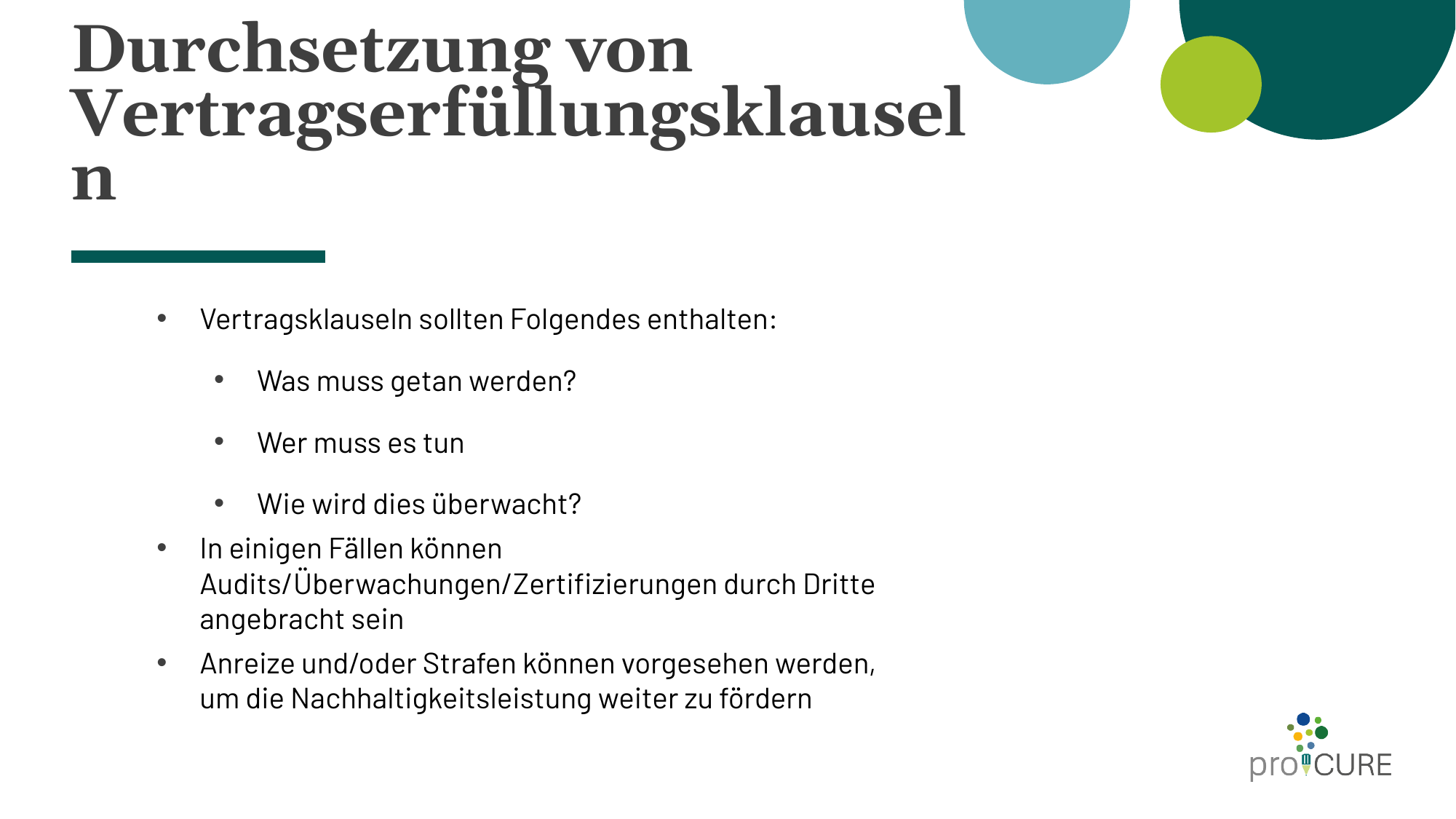

# Durchsetzung von Vertragserfüllungsklauseln
Vertragsklauseln sollten Folgendes enthalten:
Was muss getan werden?
Wer muss es tun
Wie wird dies überwacht?
In einigen Fällen können Audits/Überwachungen/Zertifizierungen durch Dritte angebracht sein
Anreize und/oder Strafen können vorgesehen werden, um die Nachhaltigkeitsleistung weiter zu fördern